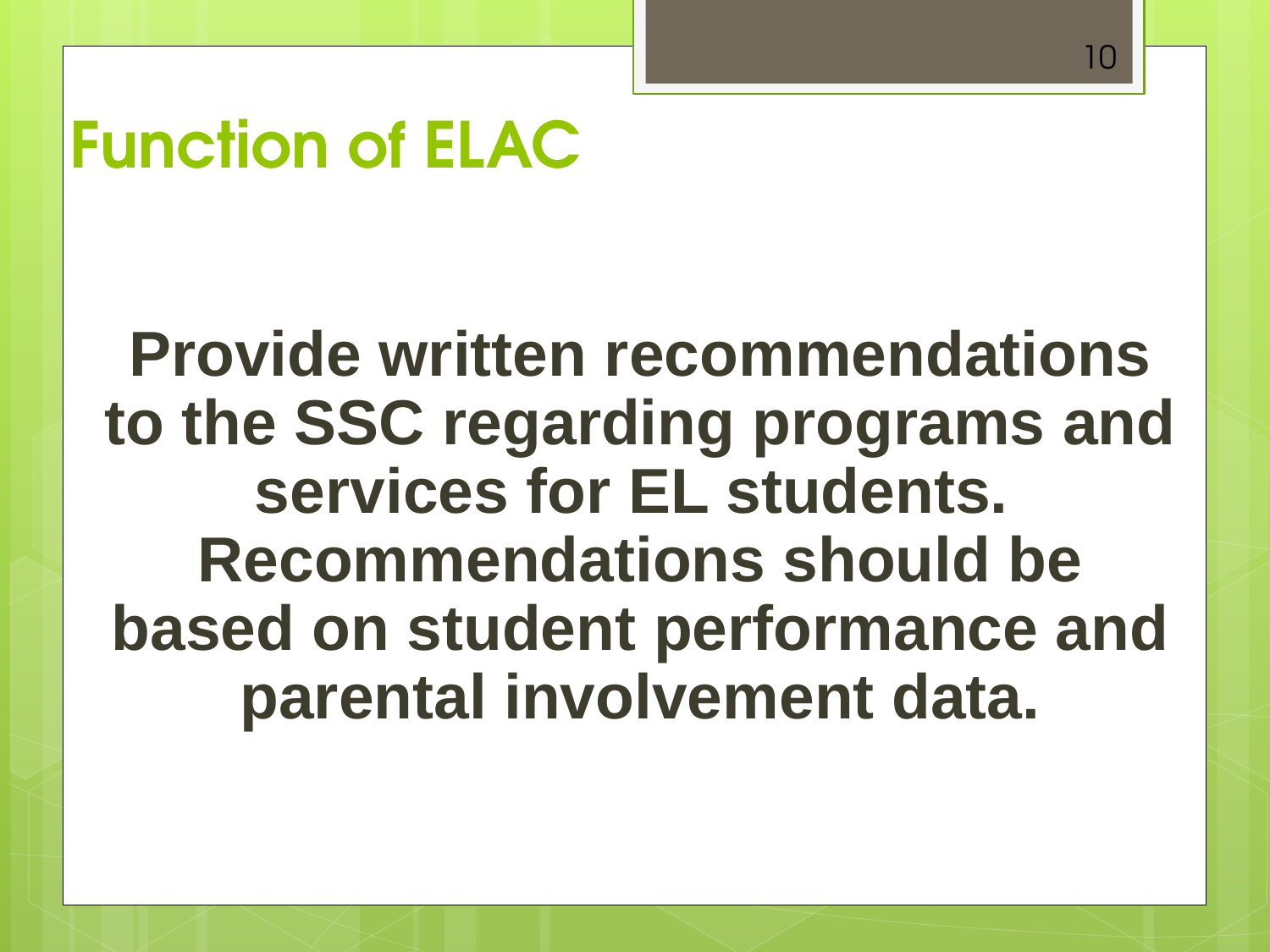

10
Function of ELAC
Provide written recommendations to the SSC regarding programs and services for EL students.  Recommendations should be based on student performance and parental involvement data.